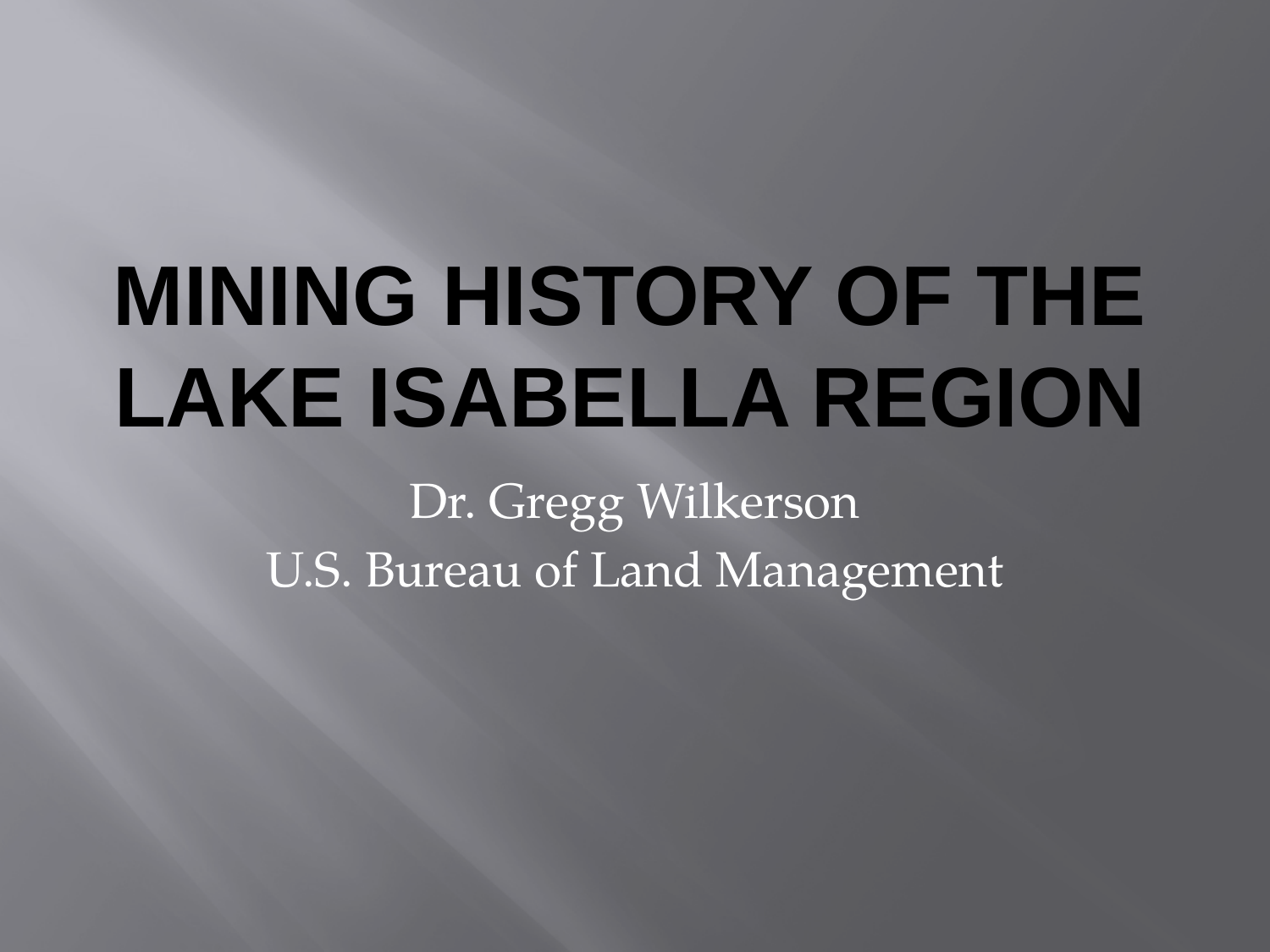

# Mining history of the lake isabella region
Dr. Gregg Wilkerson
U.S. Bureau of Land Management